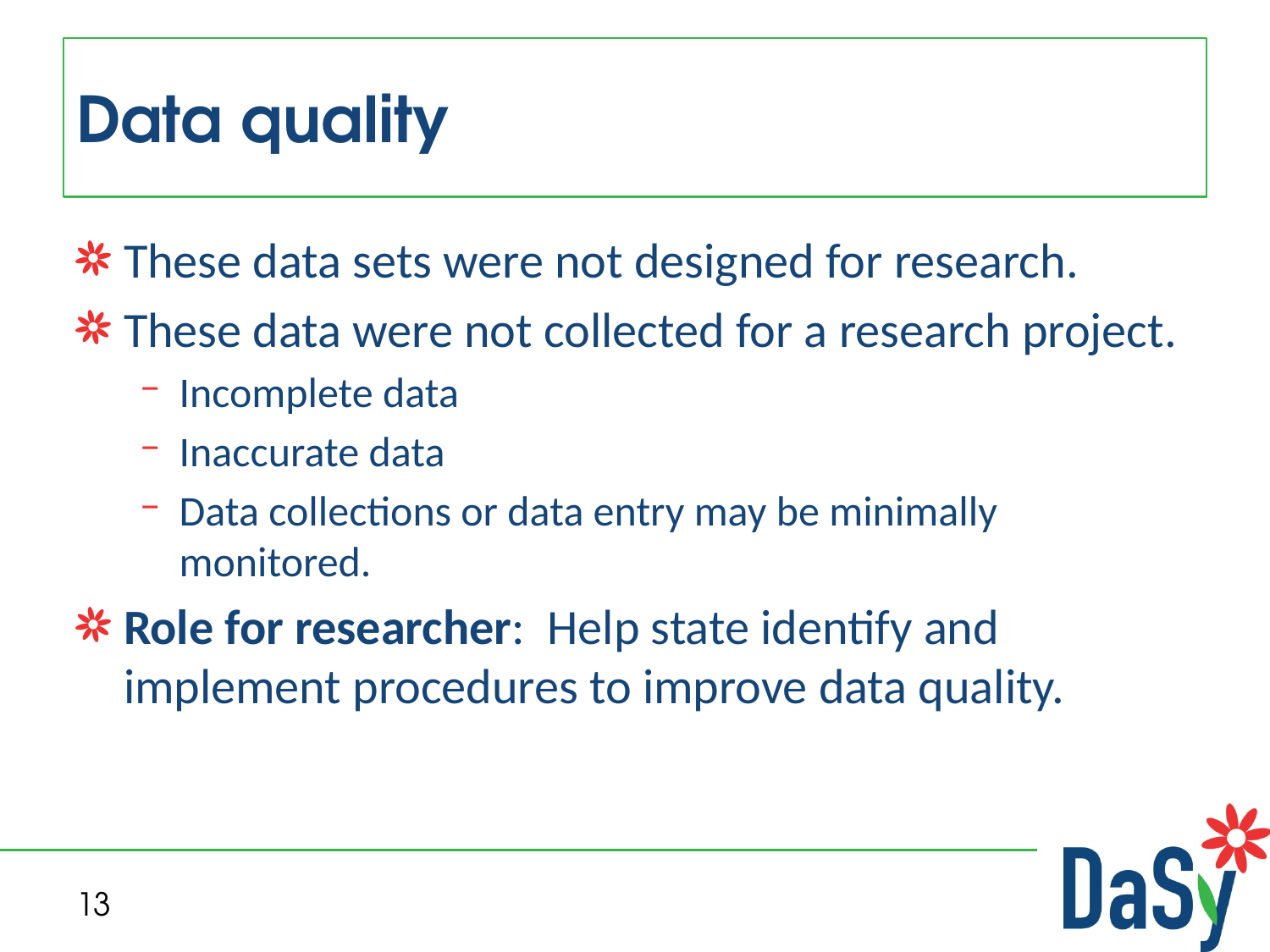

# Data quality
These data sets were not designed for research.
These data were not collected for a research project.
Incomplete data
Inaccurate data
Data collections or data entry may be minimally monitored.
Role for researcher:  Help state identify and implement procedures to improve data quality.
13